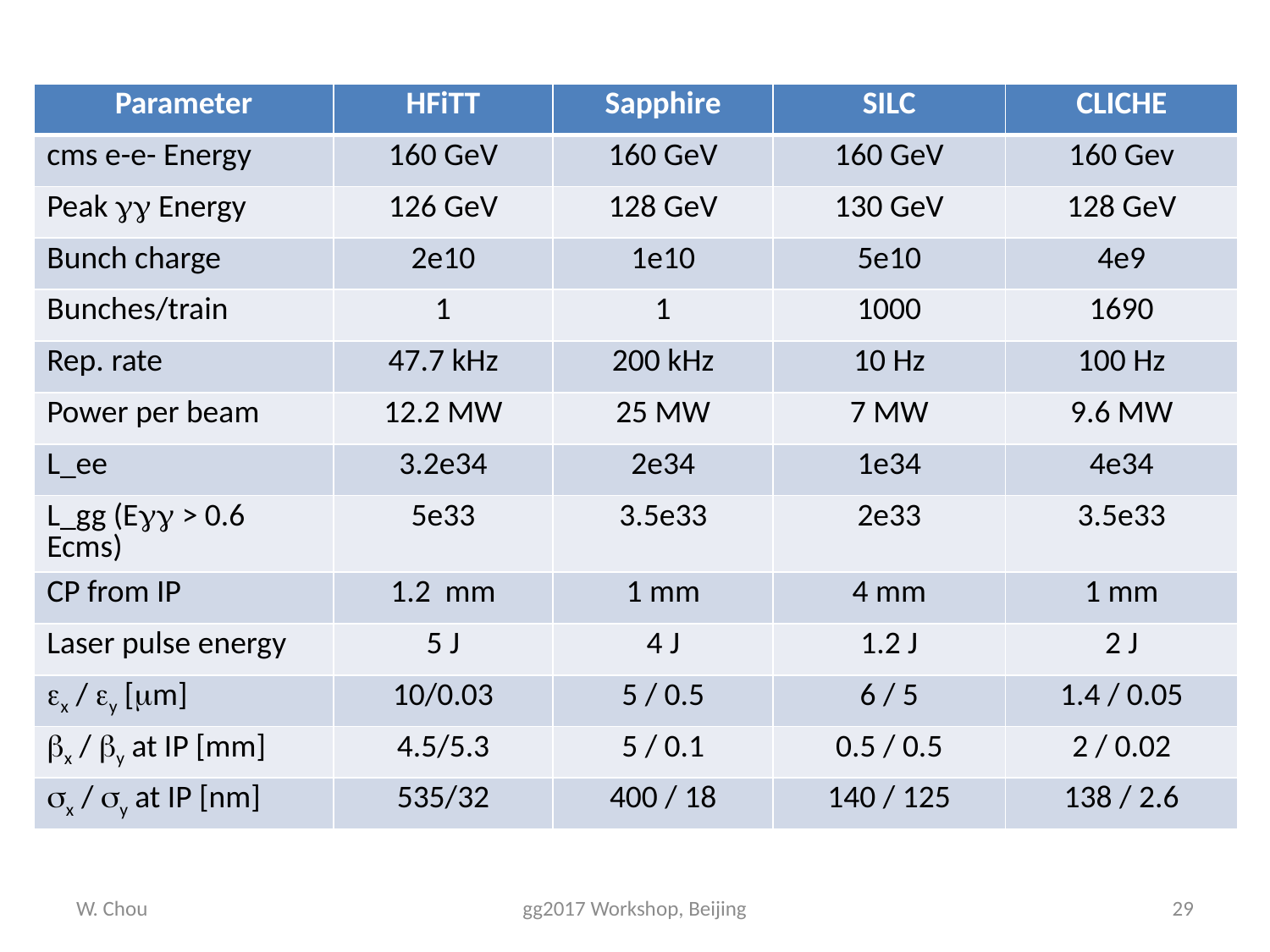

| Parameter | HFiTT | Sapphire | SILC | CLICHE |
| --- | --- | --- | --- | --- |
| cms e-e- Energy | 160 GeV | 160 GeV | 160 GeV | 160 Gev |
| Peak γγ Energy | 126 GeV | 128 GeV | 130 GeV | 128 GeV |
| Bunch charge | 2e10 | 1e10 | 5e10 | 4e9 |
| Bunches/train | 1 | 1 | 1000 | 1690 |
| Rep. rate | 47.7 kHz | 200 kHz | 10 Hz | 100 Hz |
| Power per beam | 12.2 MW | 25 MW | 7 MW | 9.6 MW |
| L\_ee | 3.2e34 | 2e34 | 1e34 | 4e34 |
| L\_gg (Eγγ > 0.6 Ecms) | 5e33 | 3.5e33 | 2e33 | 3.5e33 |
| CP from IP | 1.2 mm | 1 mm | 4 mm | 1 mm |
| Laser pulse energy | 5 J | 4 J | 1.2 J | 2 J |
| εx / εy [μm] | 10/0.03 | 5 / 0.5 | 6 / 5 | 1.4 / 0.05 |
| βx / βy at IP [mm] | 4.5/5.3 | 5 / 0.1 | 0.5 / 0.5 | 2 / 0.02 |
| σx / σy at IP [nm] | 535/32 | 400 / 18 | 140 / 125 | 138 / 2.6 |
W. Chou
gg2017 Workshop, Beijing
29